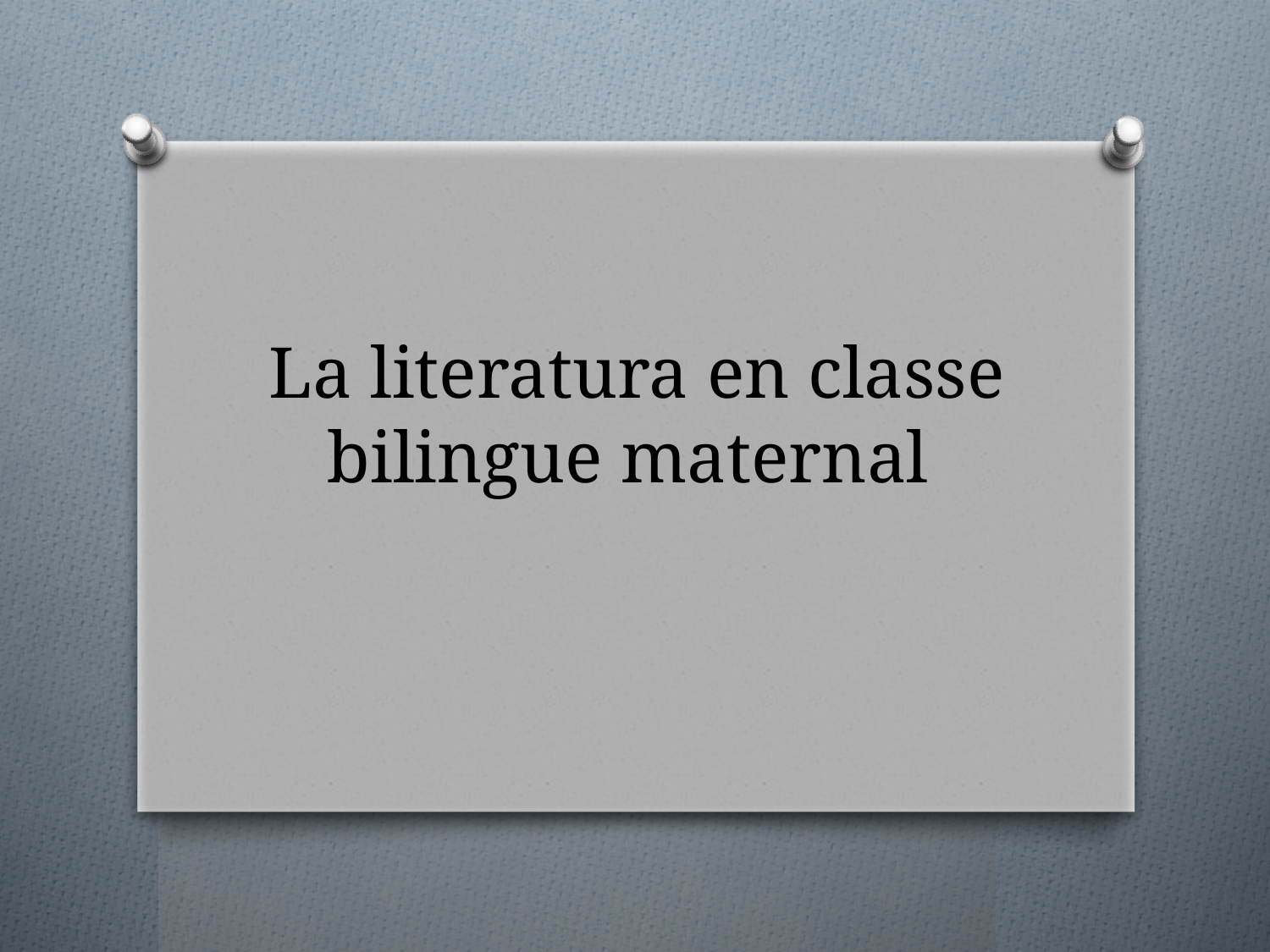

# La literatura en classe bilingue maternal